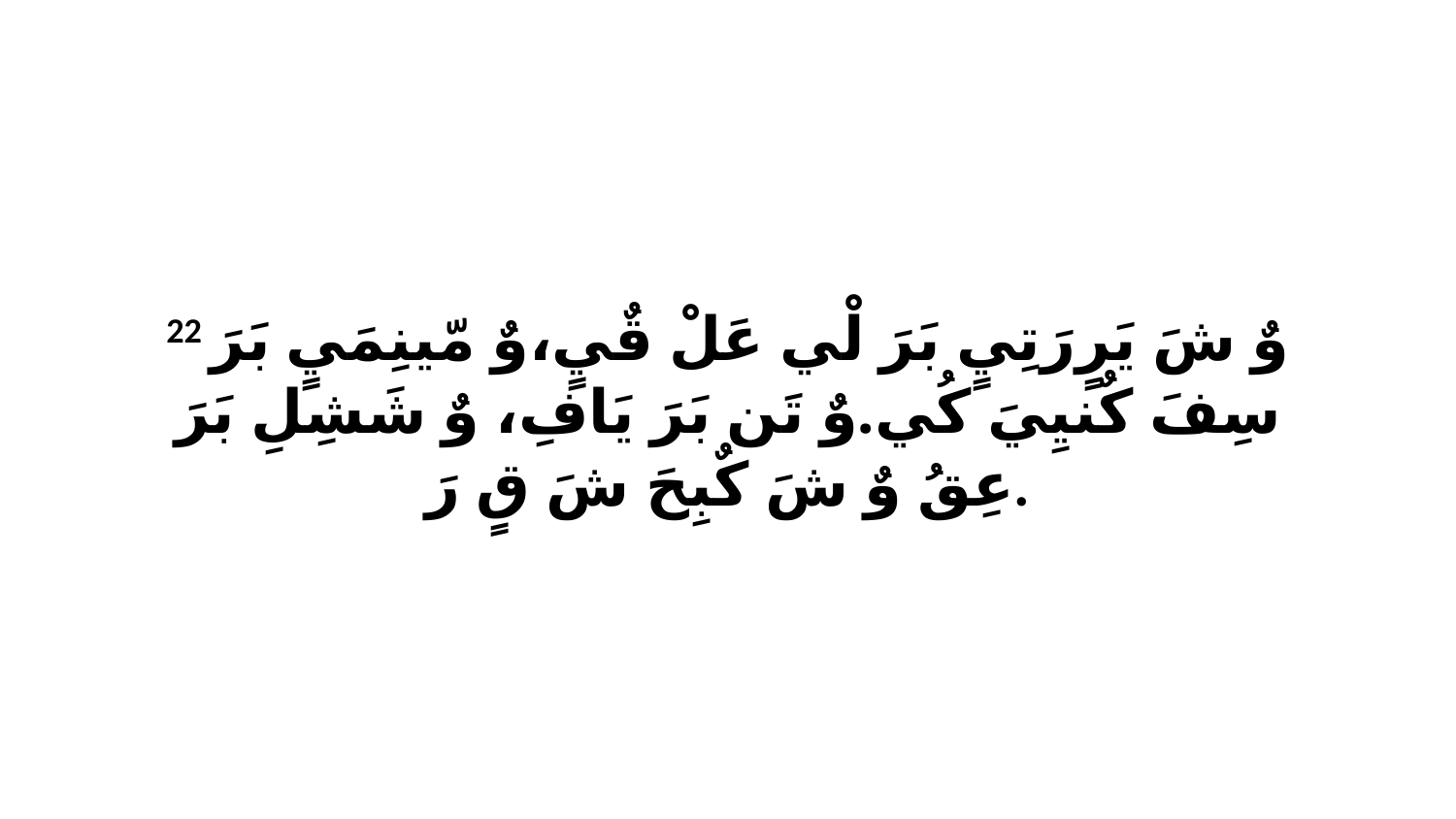

22 وٌ شَ يَرٍرَتِيٍ بَرَ لْي عَلْ قٌيٍ،وٌ مّينِمَيٍ بَرَ سِفَ كٌنيِيَ كُي.وٌ تَن بَرَ يَافِ، وٌ شَشِلِ بَرَ عِقُ وٌ شَ كٌبِحَ شَ قٍ رَ.